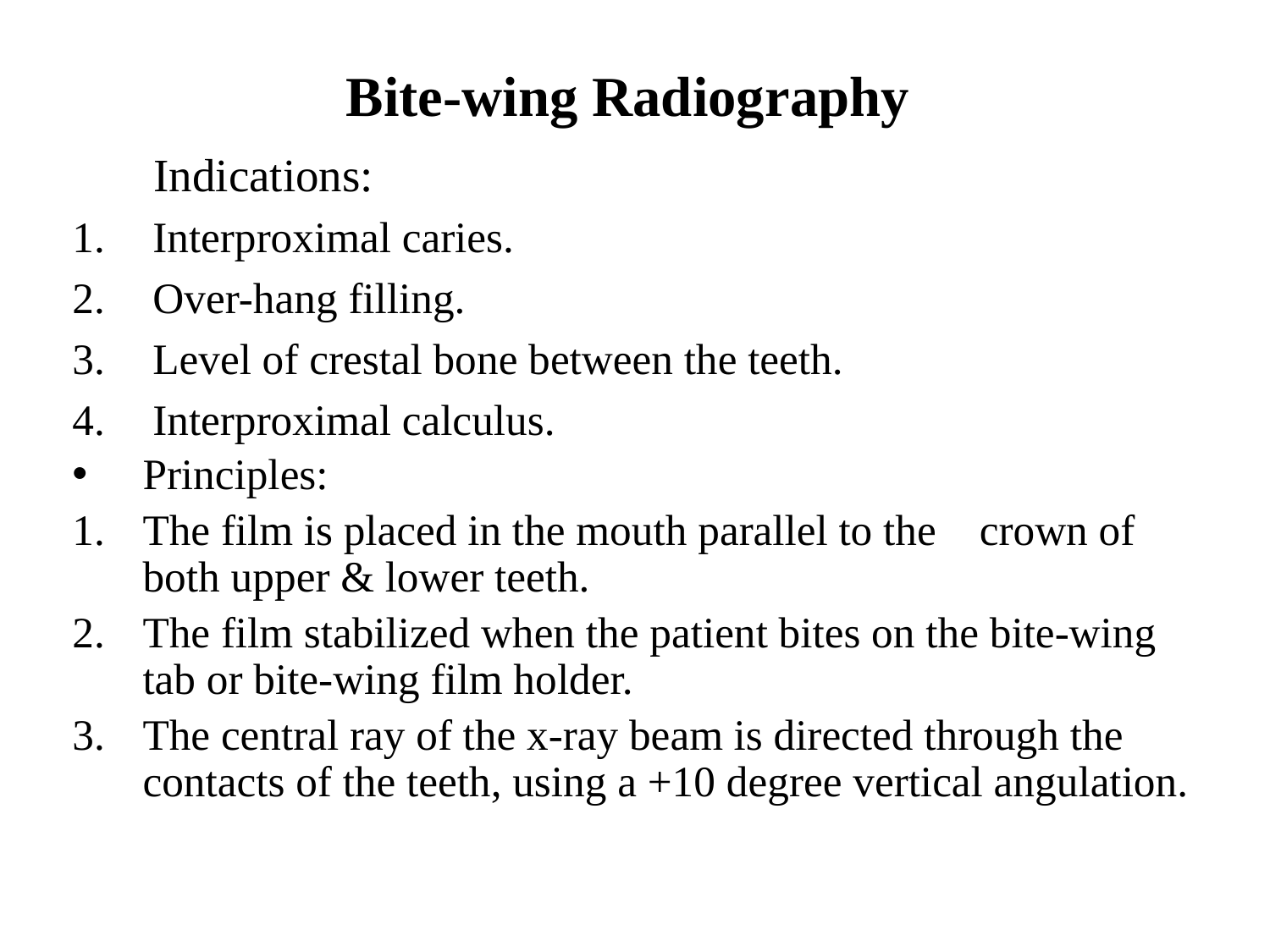

# Bite-wing Radiography
       Indications:
Interproximal caries.
Over-hang filling.
Level of crestal bone between the teeth.
Interproximal calculus.
Principles:
The film is placed in the mouth parallel to the    crown of both upper & lower teeth.
The film stabilized when the patient bites on the bite-wing tab or bite-wing film holder.
The central ray of the x-ray beam is directed through the contacts of the teeth, using a +10 degree vertical angulation.